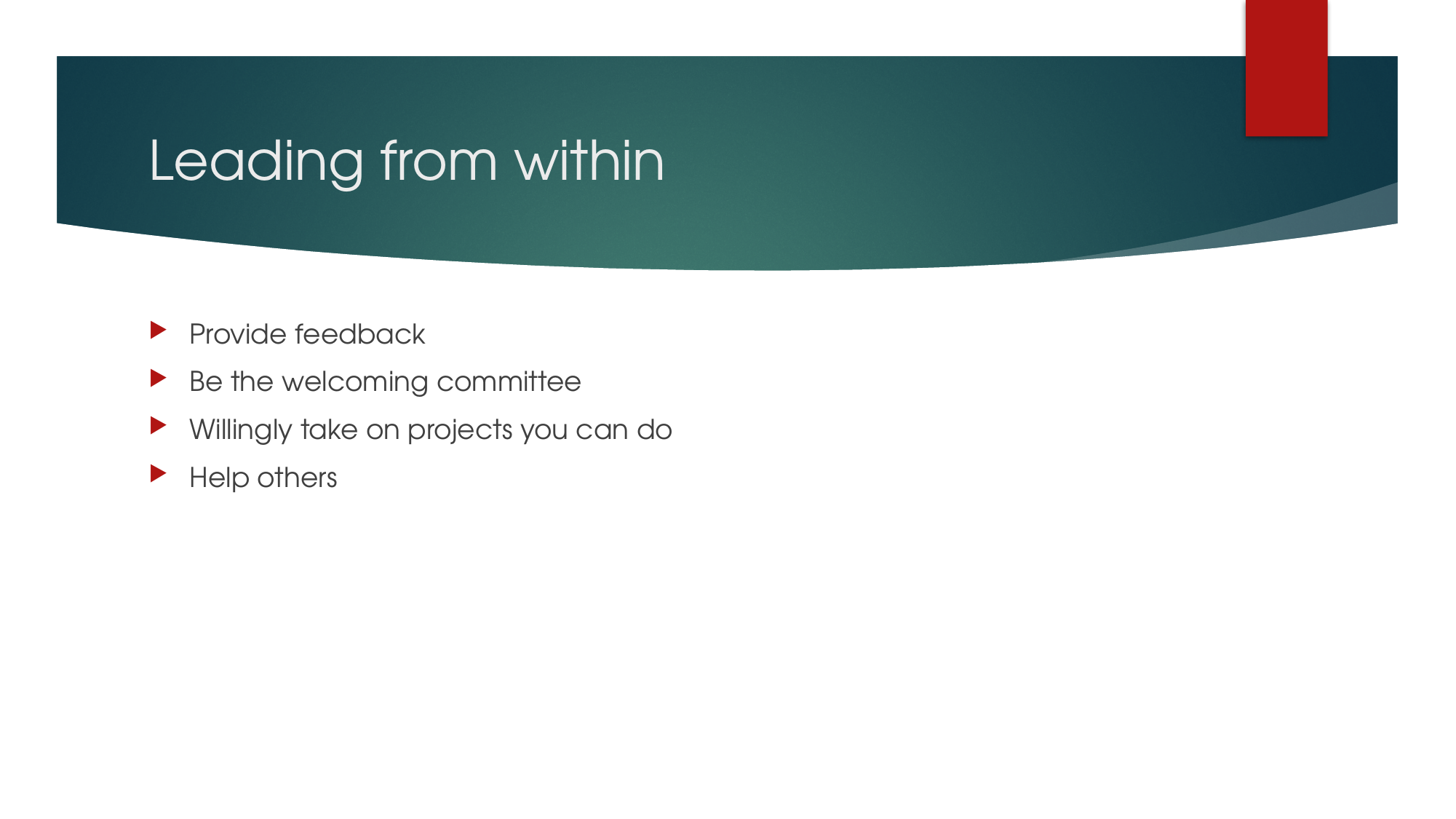

# Leading from within
Provide feedback
Be the welcoming committee
Willingly take on projects you can do
Help others